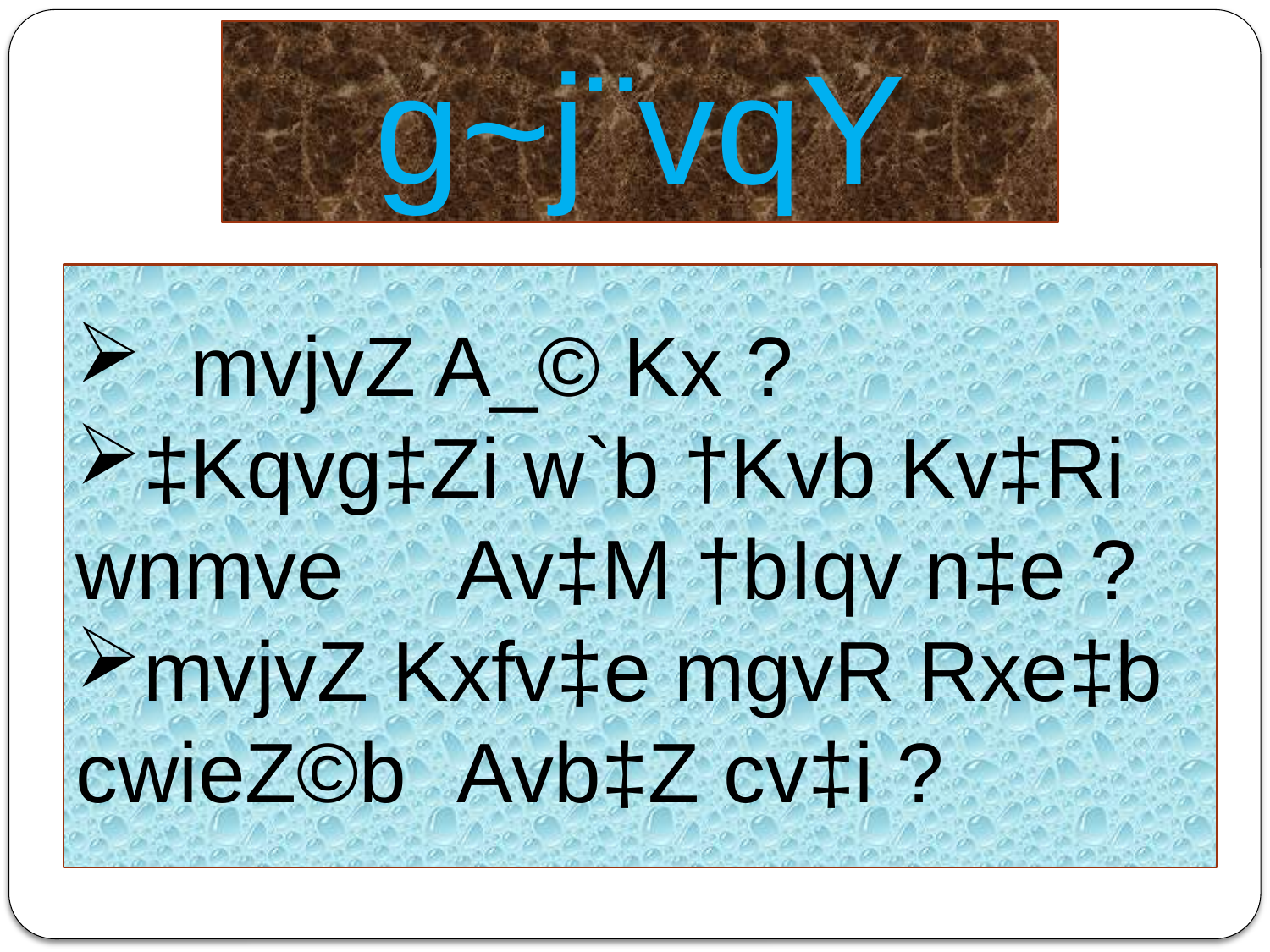

g~j¨vqY
  mvjvZ A_© Kx ?
‡Kqvg‡Zi w`b †Kvb Kv‡Ri wnmve  	Av‡M †bIqv n‡e ?
mvjvZ Kxfv‡e mgvR Rxe‡b cwieZ©b 	Avb‡Z cv‡i ?